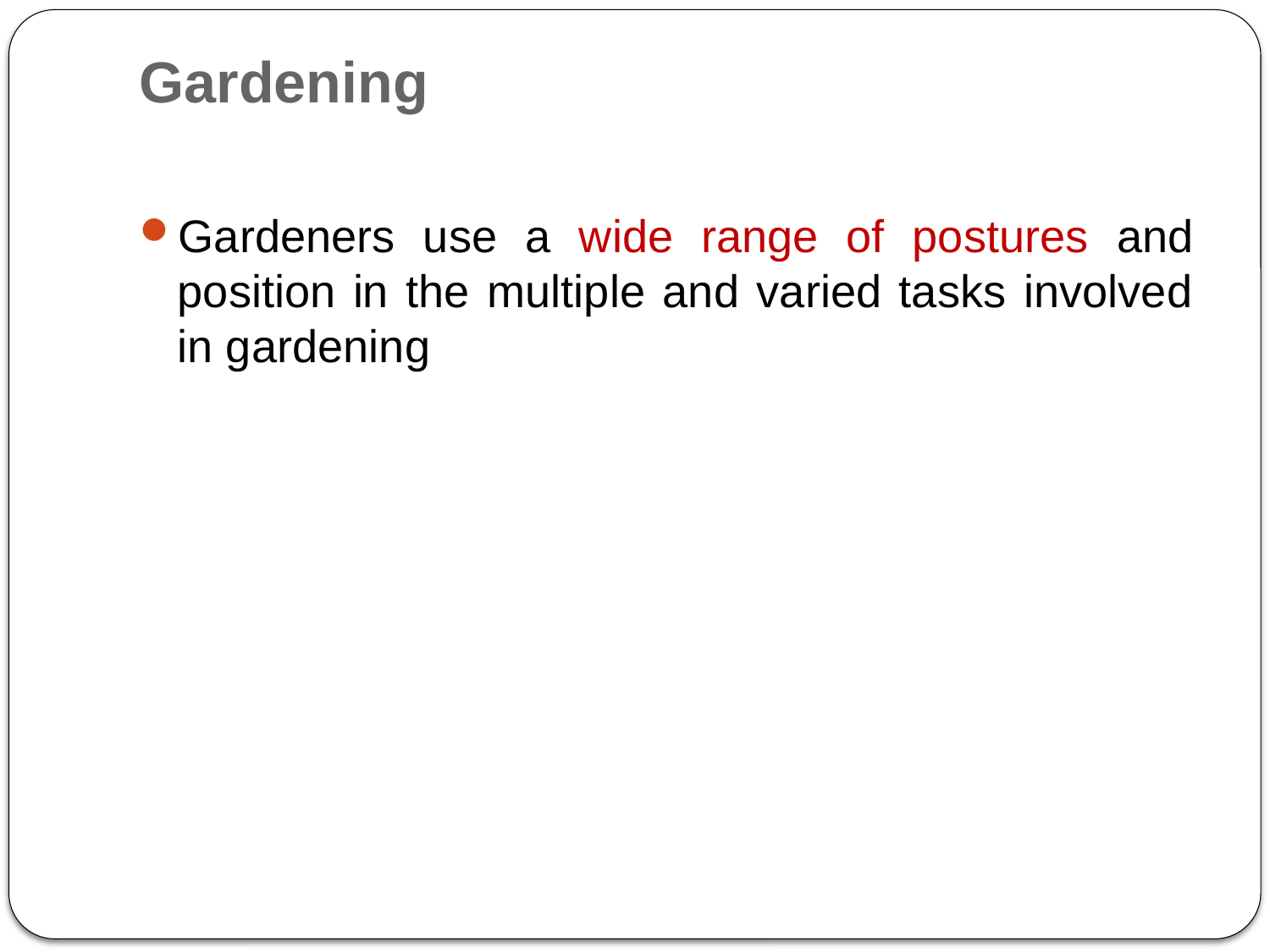

# Gardening
Gardeners use a wide range of postures and position in the multiple and varied tasks involved in gardening